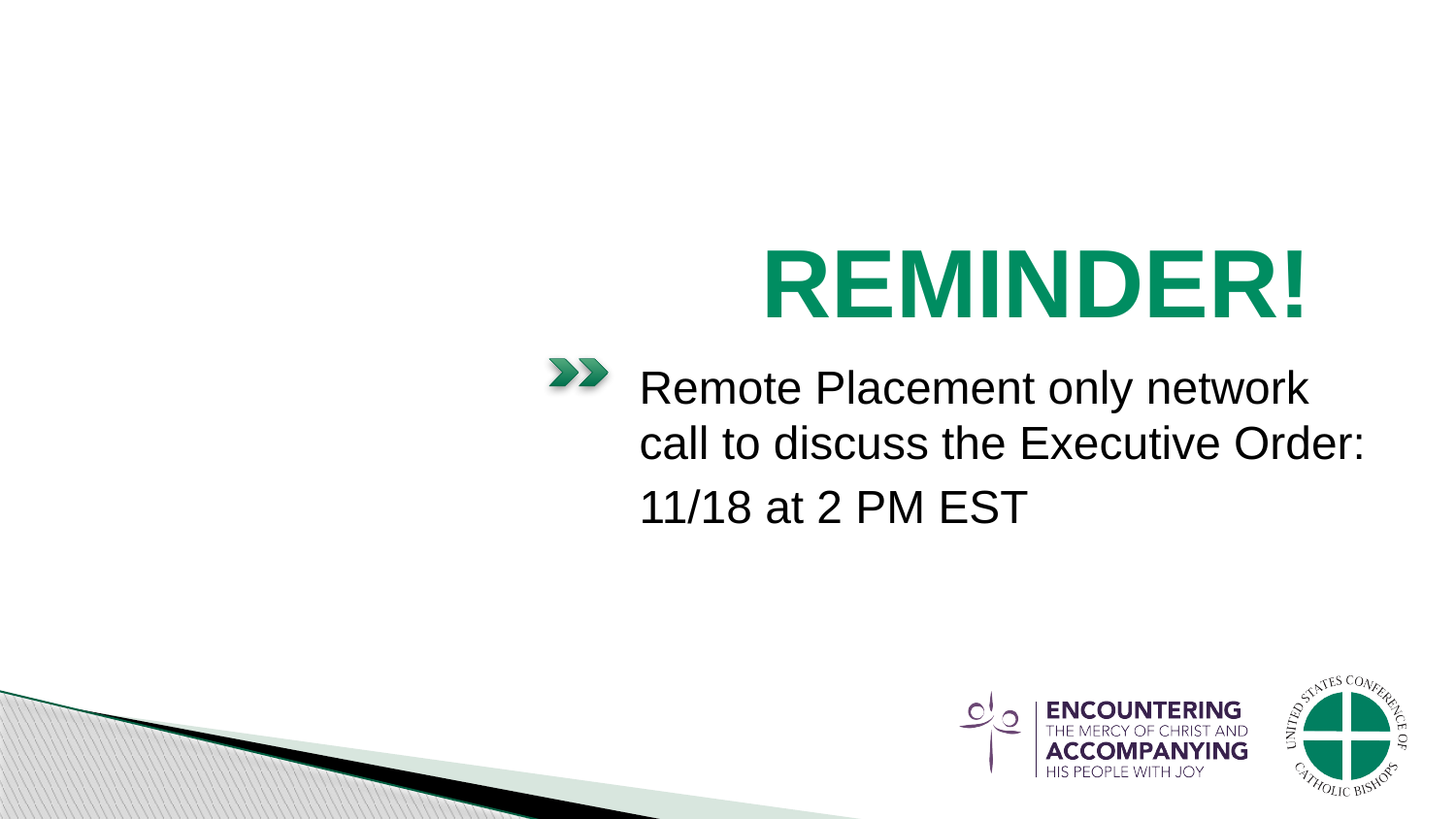

# REMINDER!
Remote Placement only network call to discuss the Executive Order:
11/18 at 2 PM EST